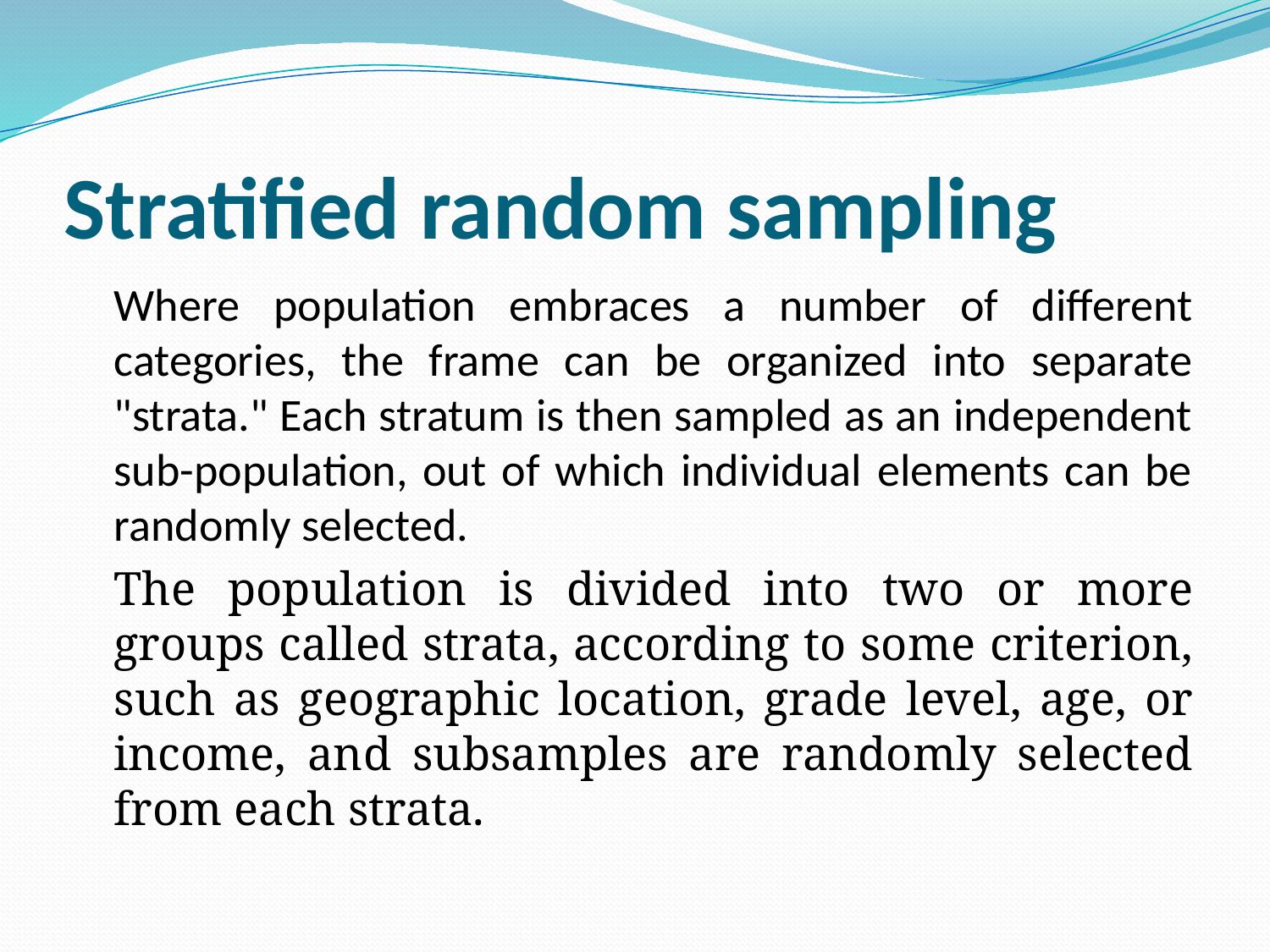

# Stratified random sampling
	Where population embraces a number of different categories, the frame can be organized into separate "strata." Each stratum is then sampled as an independent sub-population, out of which individual elements can be randomly selected.
	The population is divided into two or more groups called strata, according to some criterion, such as geographic location, grade level, age, or income, and subsamples are randomly selected from each strata.